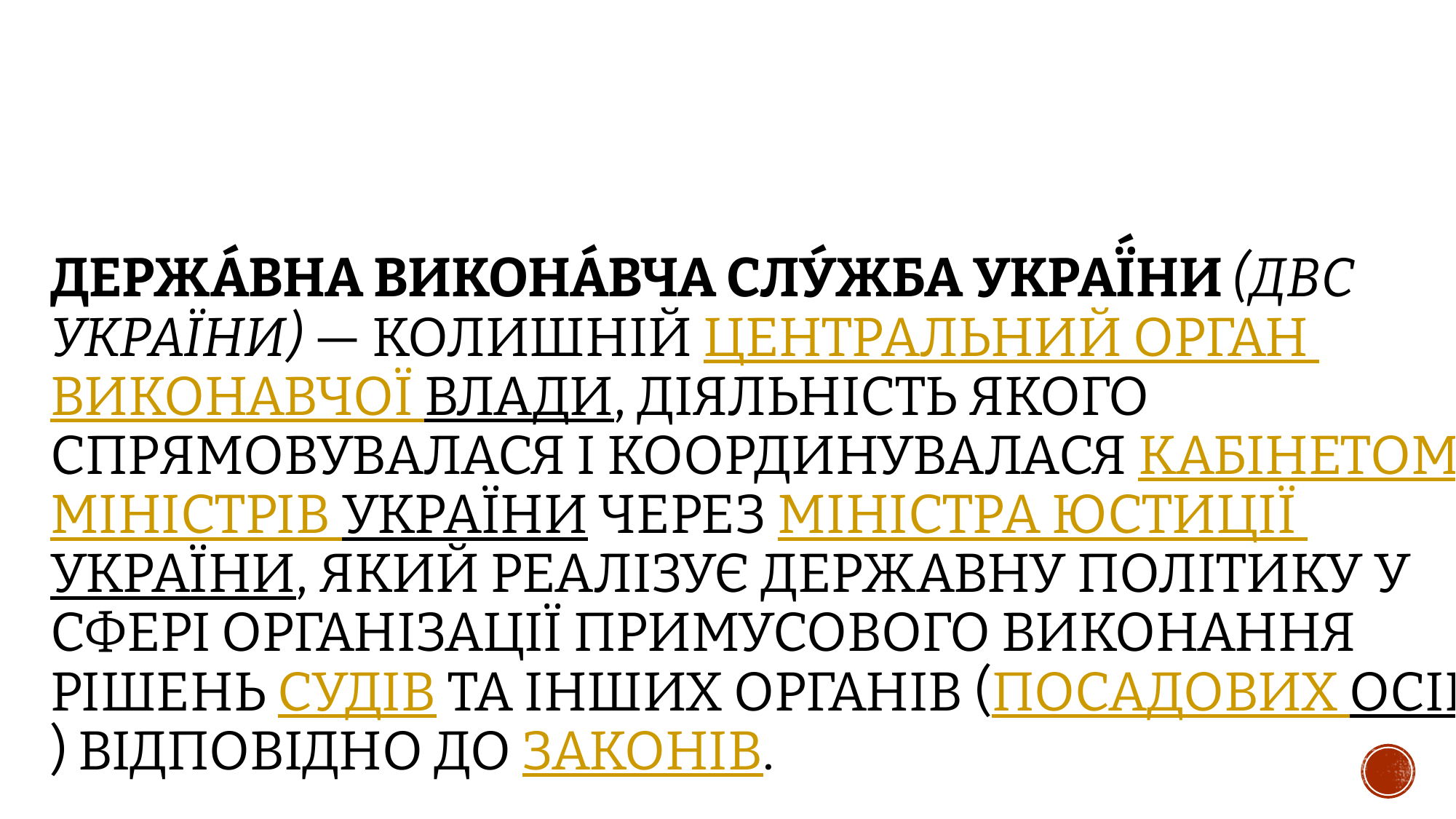

# Держа́вна викона́вча слу́жба Украї́ни (ДВС України) — колишній центральний орган виконавчої влади, діяльність якого спрямовувалася і координувалася Кабінетом Міністрів України через Міністра юстиції України, який реалізує державну політику у сфері організації примусового виконання рішень судів та інших органів (посадових осіб) відповідно до законів.